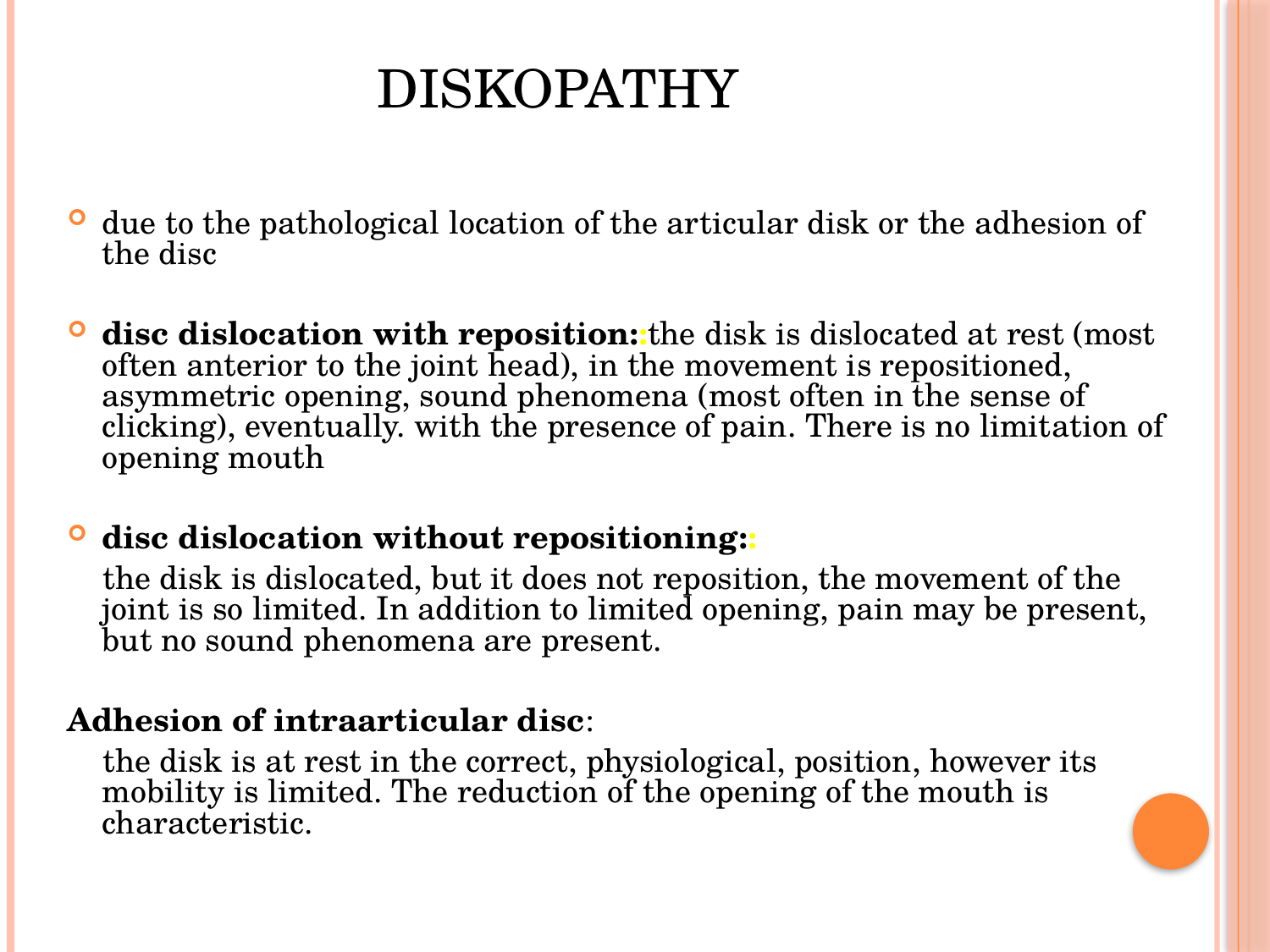

# Diskopathy

due to the pathological location of the articular disk or the adhesion of the disc

disc dislocation with reposition::the disk is dislocated at rest (most often anterior to the joint head), in the movement is repositioned, asymmetric opening, sound phenomena (most often in the sense of clicking), eventually. with the presence of pain. There is no limitation of opening mouth

disc dislocation without repositioning::
    the disk is dislocated, but it does not reposition, the movement of the joint is so limited. In addition to limited opening, pain may be present, but no sound phenomena are present.

Adhesion of intraarticular disc:
    the disk is at rest in the correct, physiological, position, however its mobility is limited. The reduction of the opening of the mouth is characteristic.